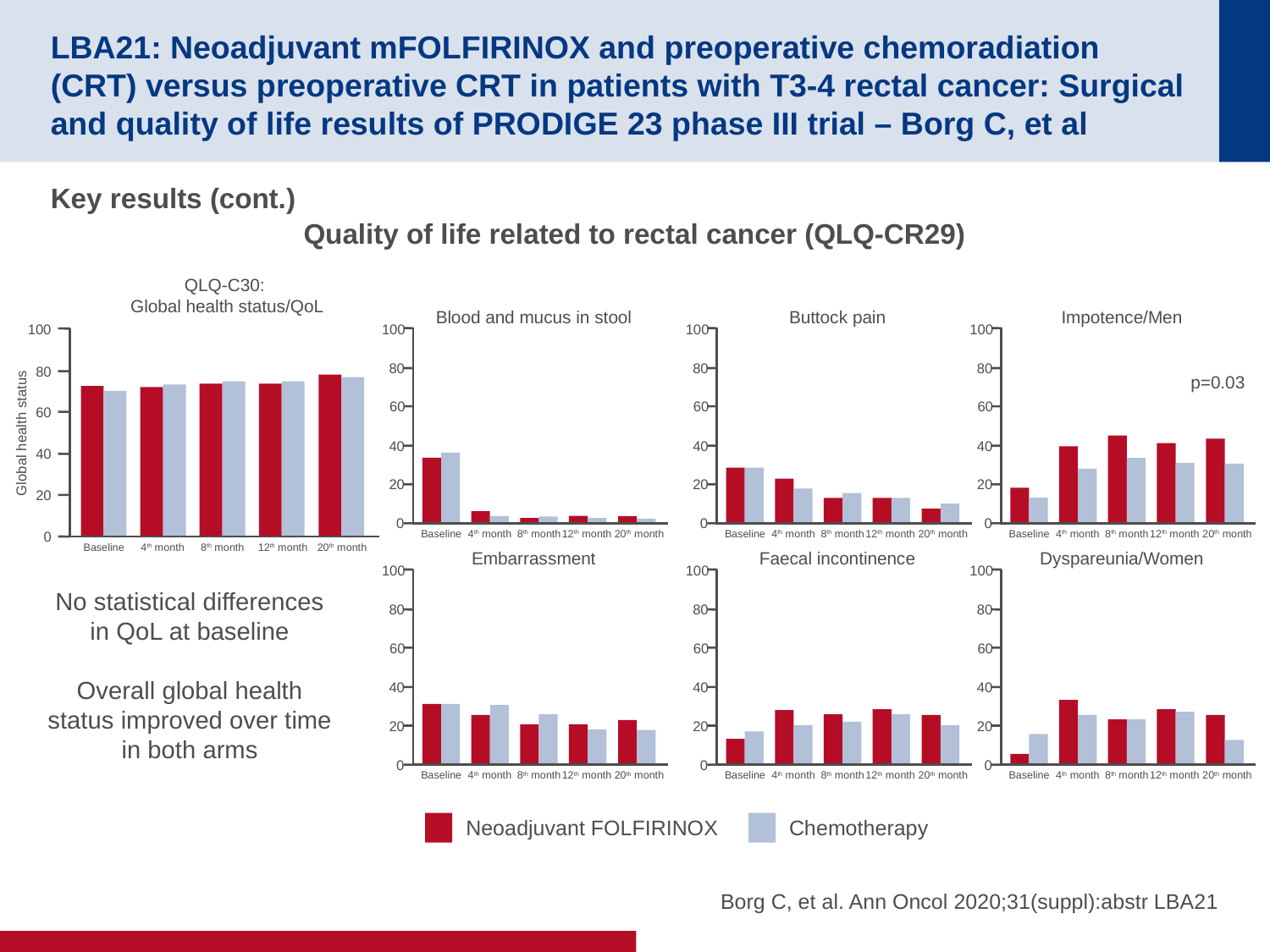

# LBA21: Neoadjuvant mFOLFIRINOX and preoperative chemoradiation (CRT) versus preoperative CRT in patients with T3-4 rectal cancer: Surgical and quality of life results of PRODIGE 23 phase III trial – Borg C, et al
Key results (cont.)
Quality of life related to rectal cancer (QLQ-CR29)
QLQ-C30:
Global health status/QoL

Baseline
4th month
8th month
12th month
20th month
100

80

60

40

20

0

Global health status
Blood and mucus in stool

Baseline
4th month
8th month
12th month
20th month
100

80

60

40

20

0

Buttock pain

Baseline
4th month
8th month
12th month
20th month
100

80

60

40

20

0

Impotence/Men

Baseline
4th month
8th month
12th month
20th month
100

80

60

40

20

0

p=0.03
Embarrassment

Baseline
4th month
8th month
12th month
20th month
100

80

60

40

20

0

Faecal incontinence

Baseline
4th month
8th month
12th month
20th month
100

80

60

40

20

0

Dyspareunia/Women

Baseline
4th month
8th month
12th month
20th month
100

80

60

40

20

0

No statistical differences in QoL at baseline

Overall global health status improved over time in both arms
Neoadjuvant FOLFIRINOX
Chemotherapy

Borg C, et al. Ann Oncol 2020;31(suppl):abstr LBA21